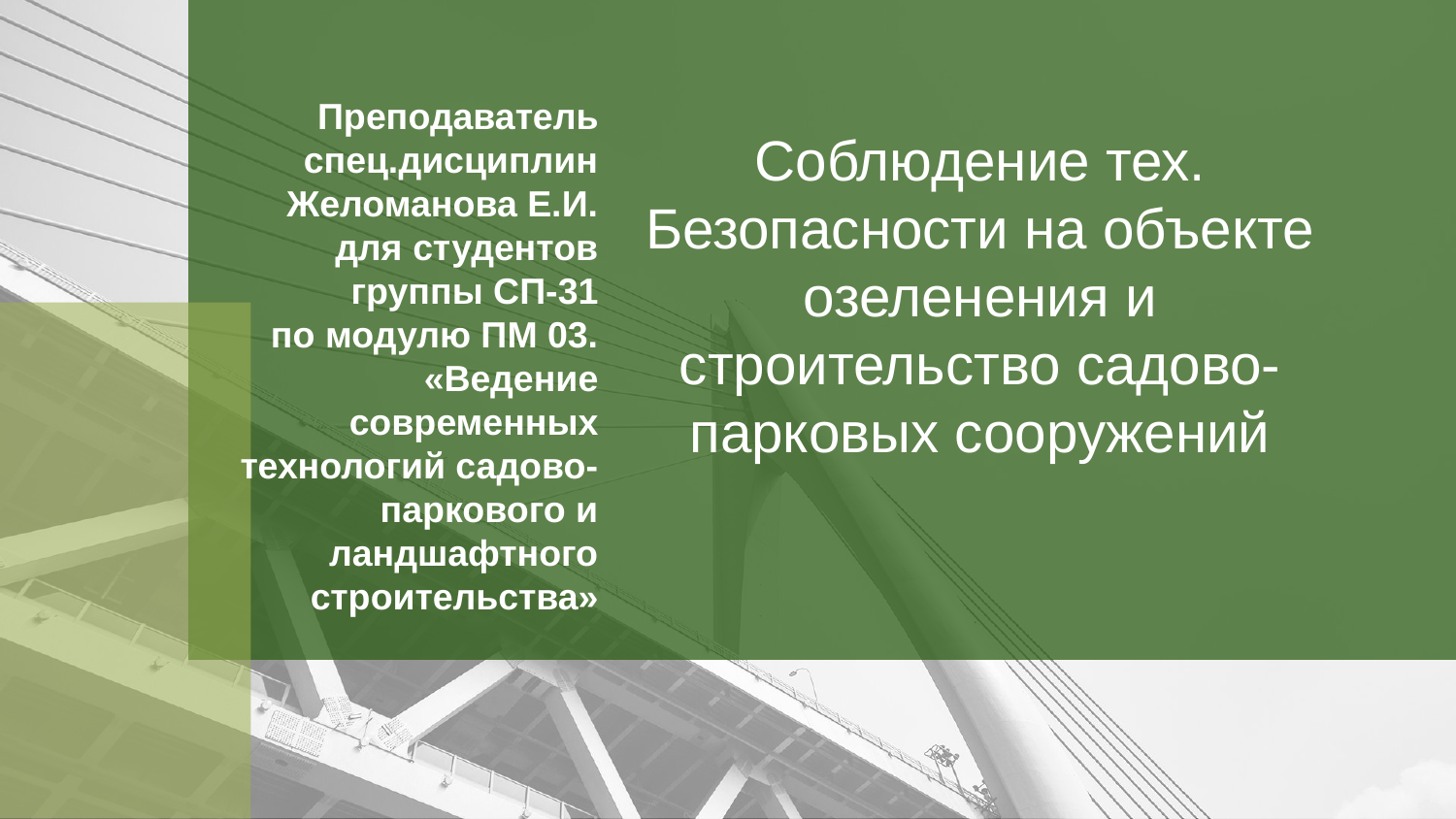

Соблюдение тех. Безопасности на объекте озеленения и строительство садово-парковых сооружений
# Преподаватель спец.дисциплин Желоманова Е.И. для студентов группы СП-31 по модулю ПМ 03. «Ведение современных технологий садово-паркового и ландшафтного строительства»